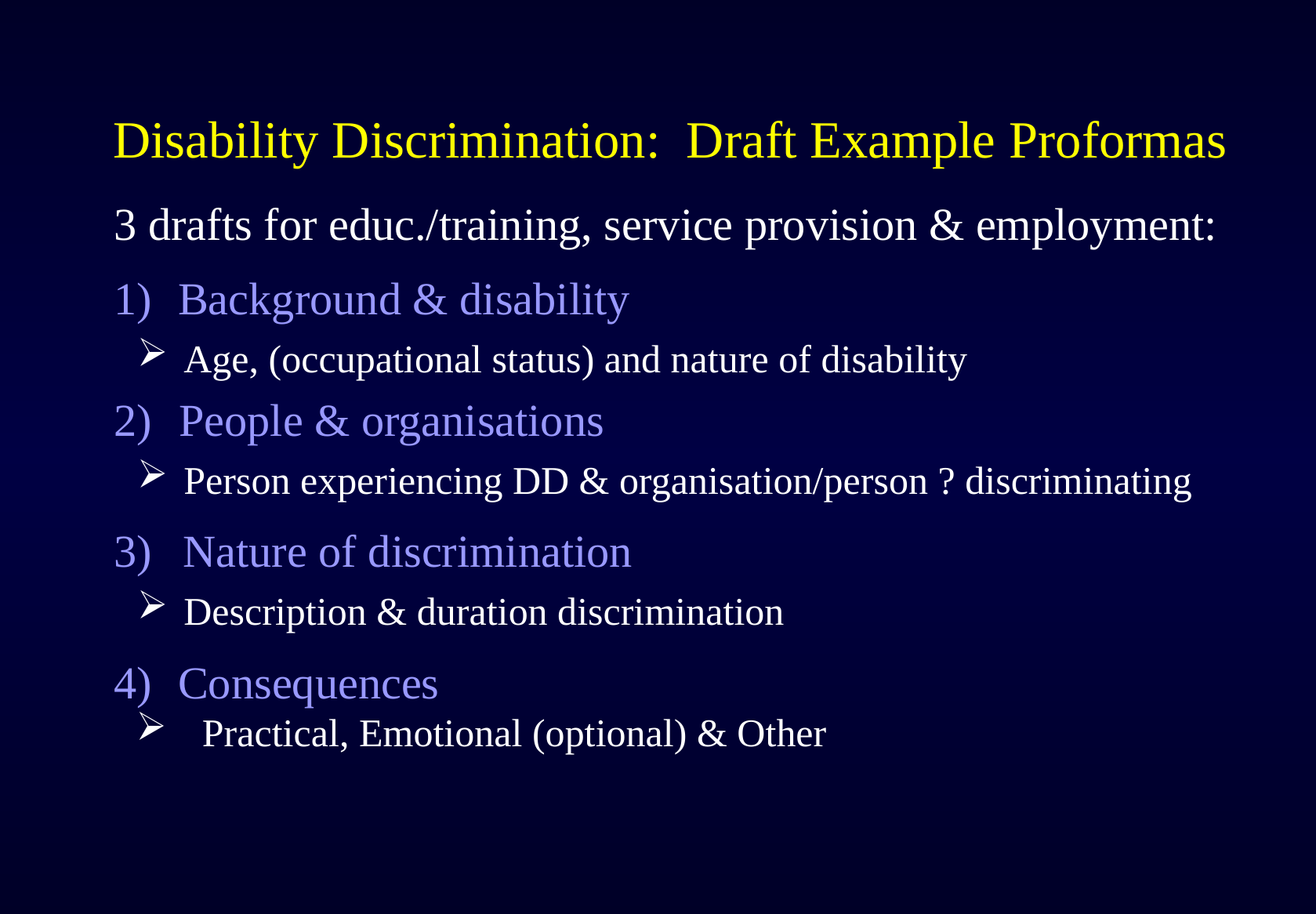

# Disability Discrimination:  Draft Example Proformas
3 drafts for educ./training, service provision & employment:
Background & disability
Age, (occupational status) and nature of disability
People & organisations
Person experiencing DD & organisation/person ? discriminating
  Nature of discrimination
Description & duration discrimination
Consequences
Practical, Emotional (optional) & Other